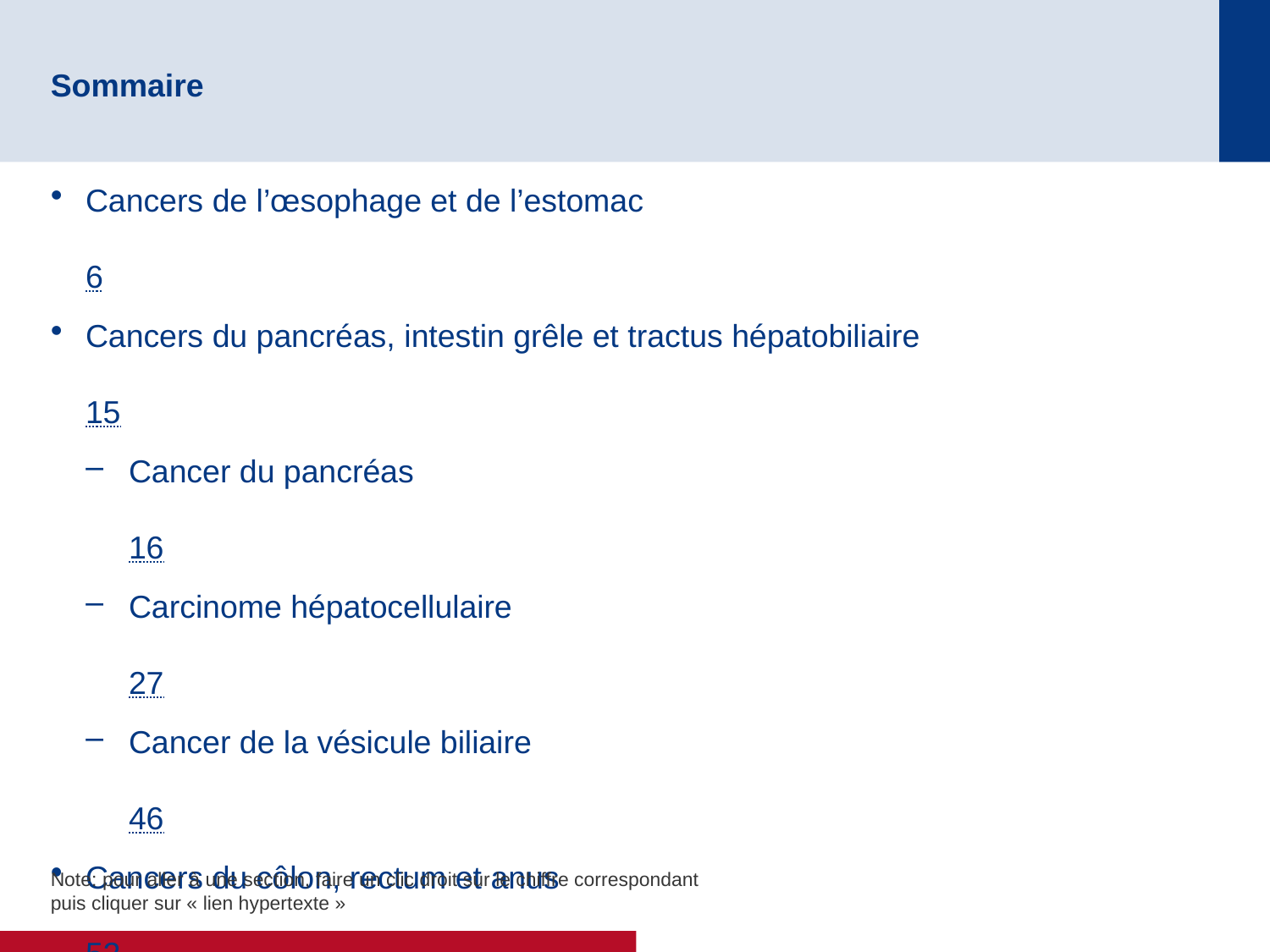

# Sommaire
Cancers de l’œsophage et de l’estomac	6
Cancers du pancréas, intestin grêle et tractus hépatobiliaire	15
Cancer du pancréas	16
Carcinome hépatocellulaire	27
Cancer de la vésicule biliaire	46
Cancers du côlon, rectum et anus	52
Cancer gastro-intestinal	92
GIST	96
Note: pour aller à une section, faire un clic droit sur le chiffre correspondant puis cliquer sur « lien hypertexte »